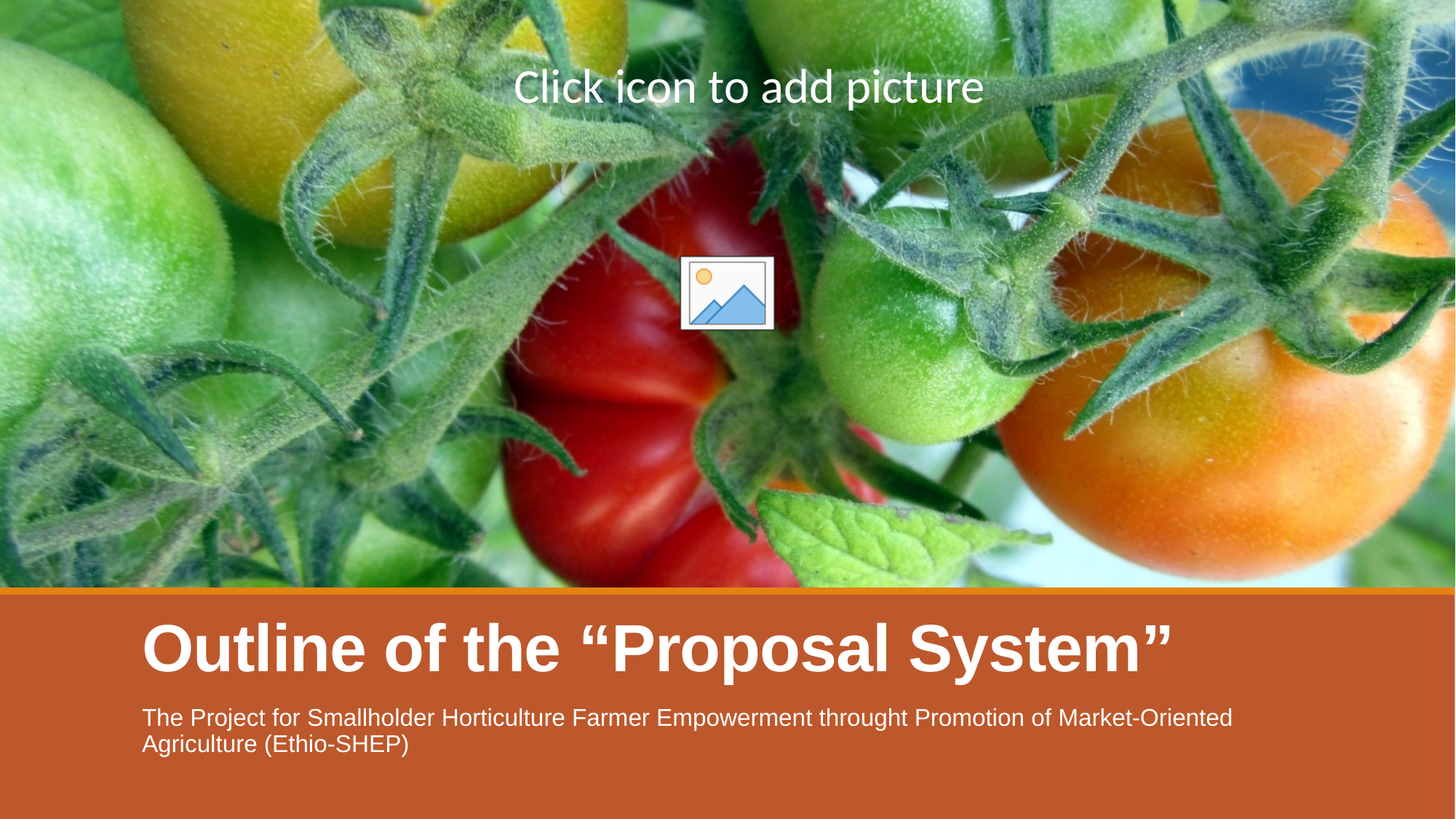

# Outline of the “Proposal System”
The Project for Smallholder Horticulture Farmer Empowerment throught Promotion of Market-Oriented Agriculture (Ethio-SHEP)